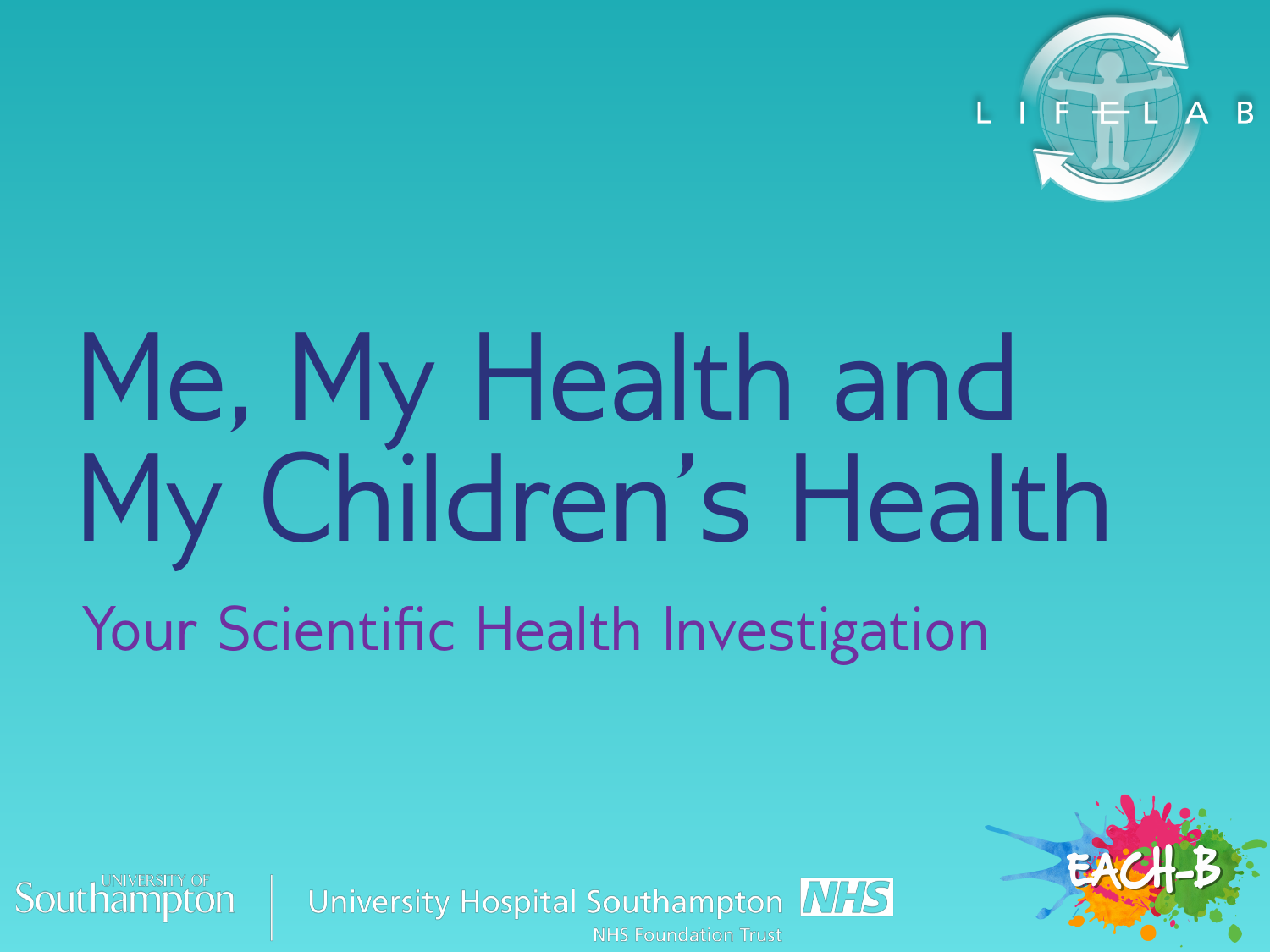

# Me, My Health and My Children’s Health
Your Scientific Health Investigation